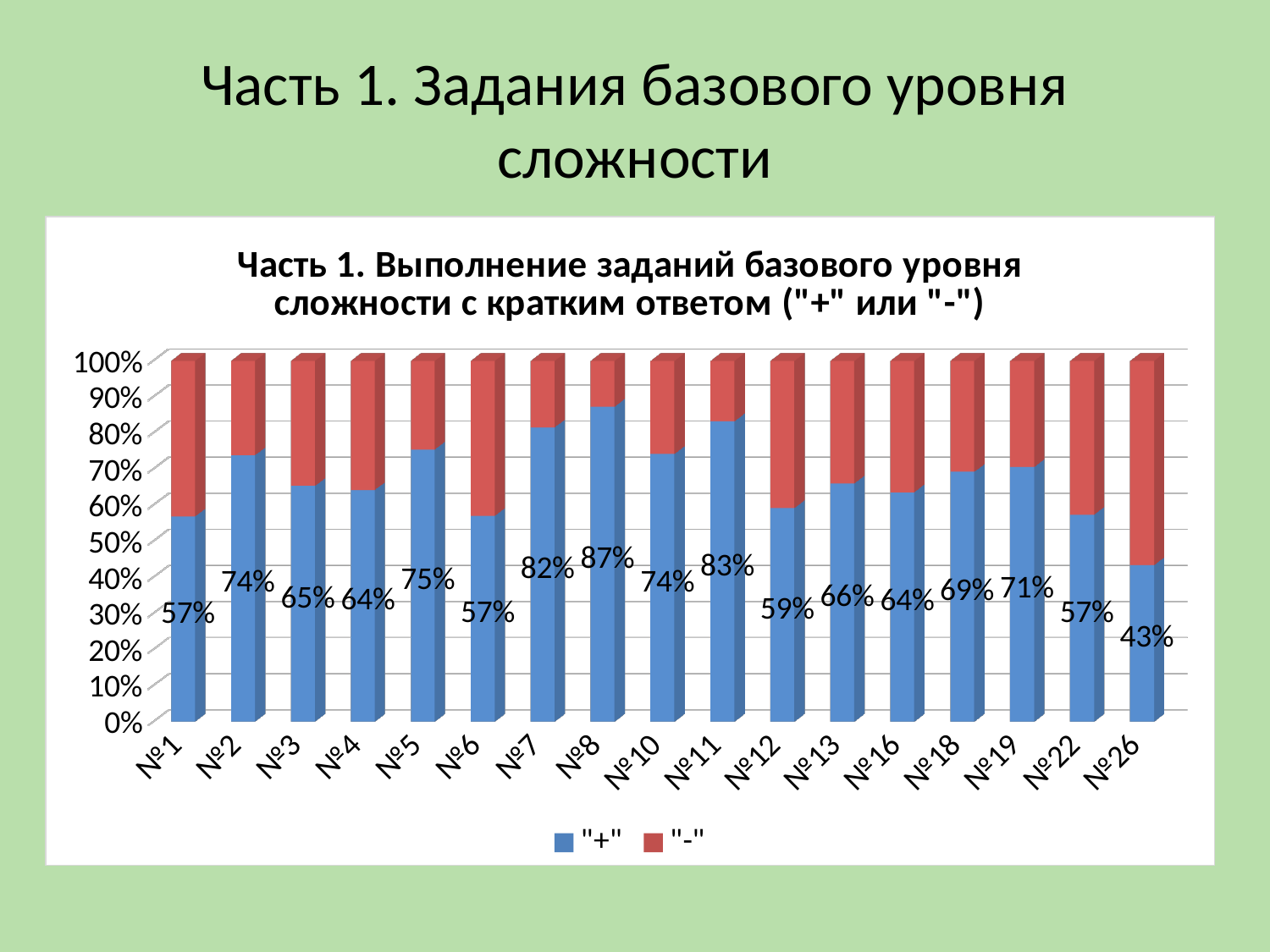

# Часть 1. Задания базового уровня сложности

[unsupported chart]